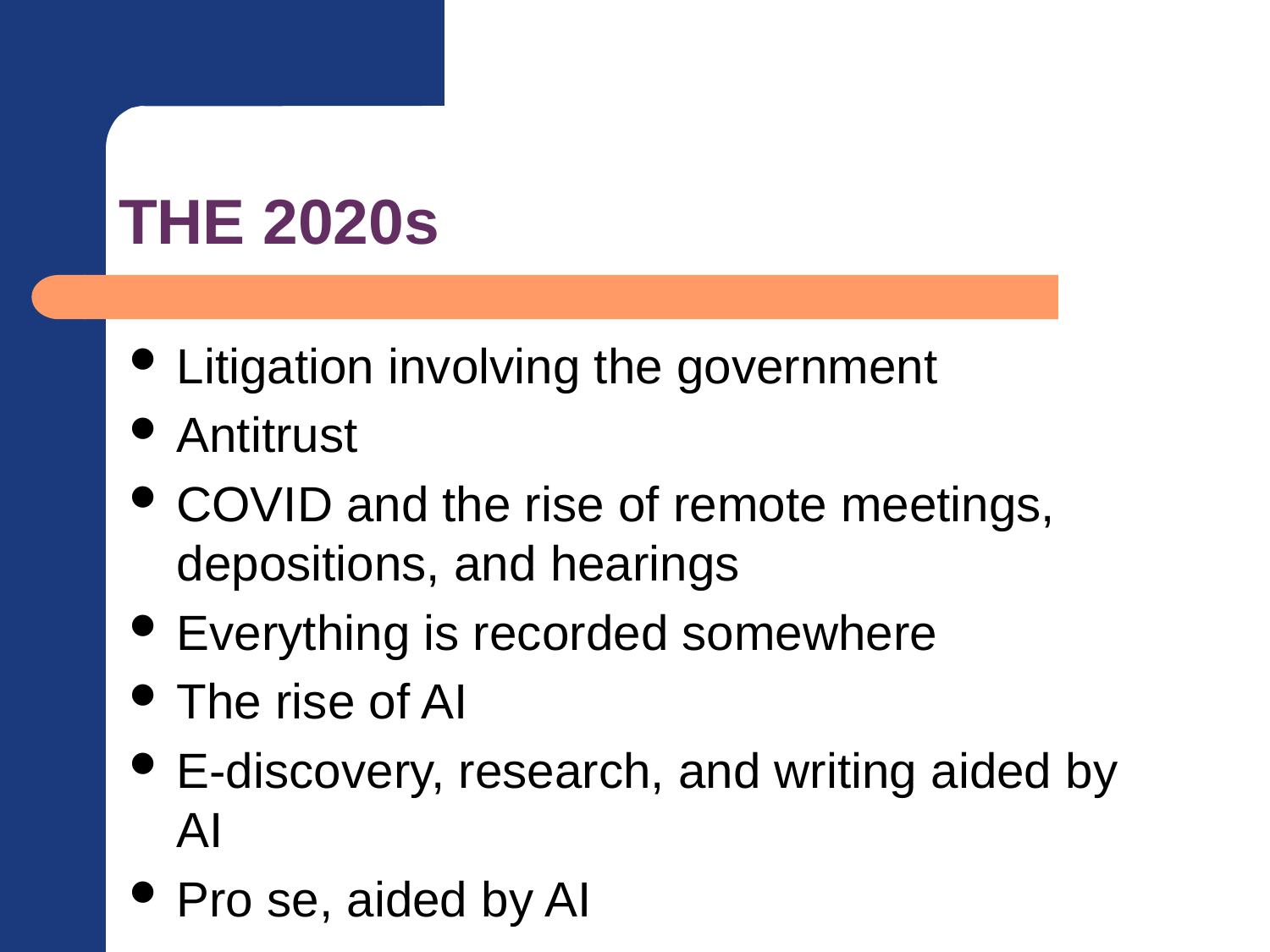

# THE 2020s
Litigation involving the government
Antitrust
COVID and the rise of remote meetings, depositions, and hearings
Everything is recorded somewhere
The rise of AI
E-discovery, research, and writing aided by AI
Pro se, aided by AI